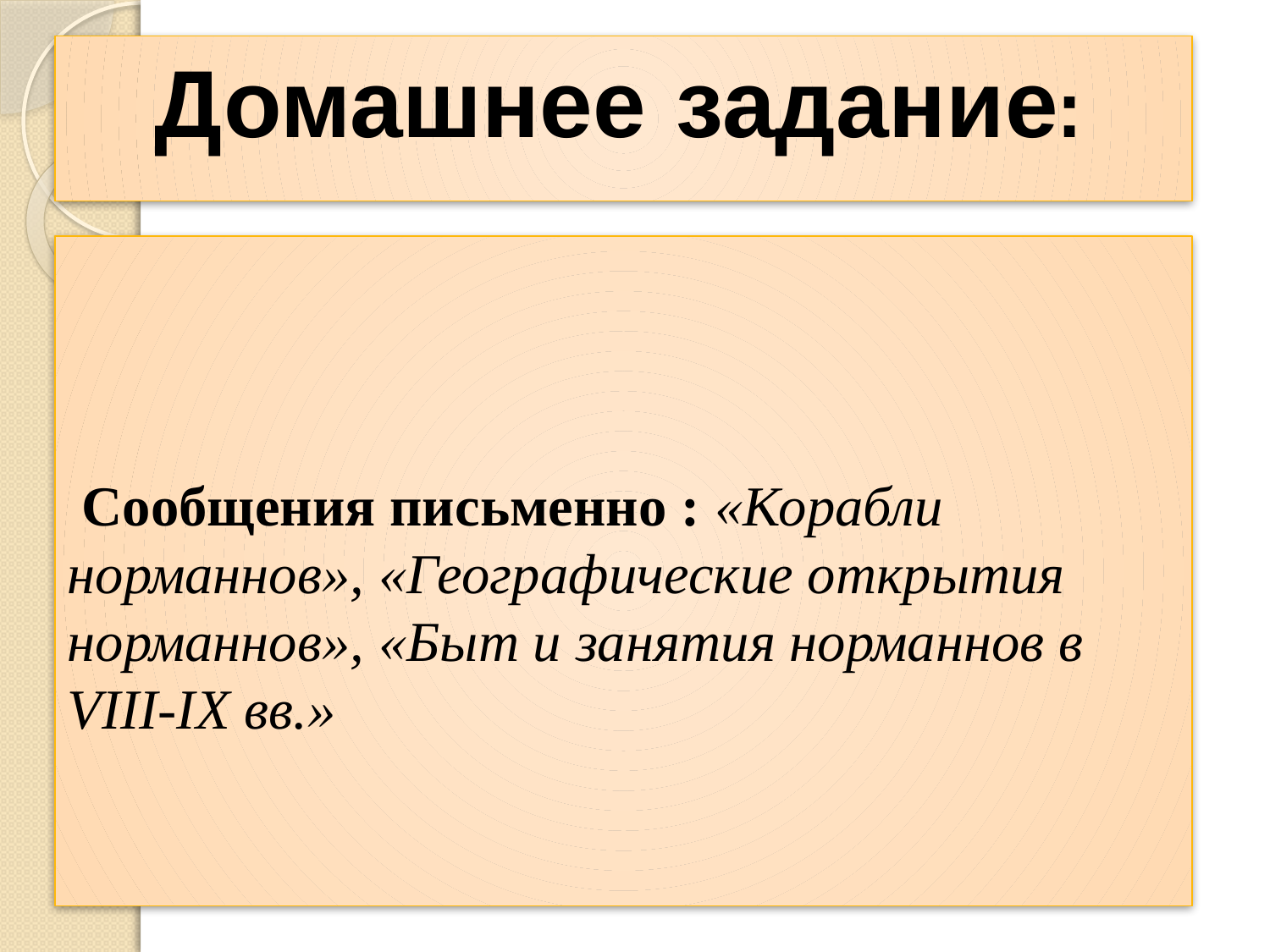

Домашнее задание:
# Сообщения письменно : «Корабли норманнов», «Географические открытия норманнов», «Быт и занятия норманнов в VIII-IX вв.»